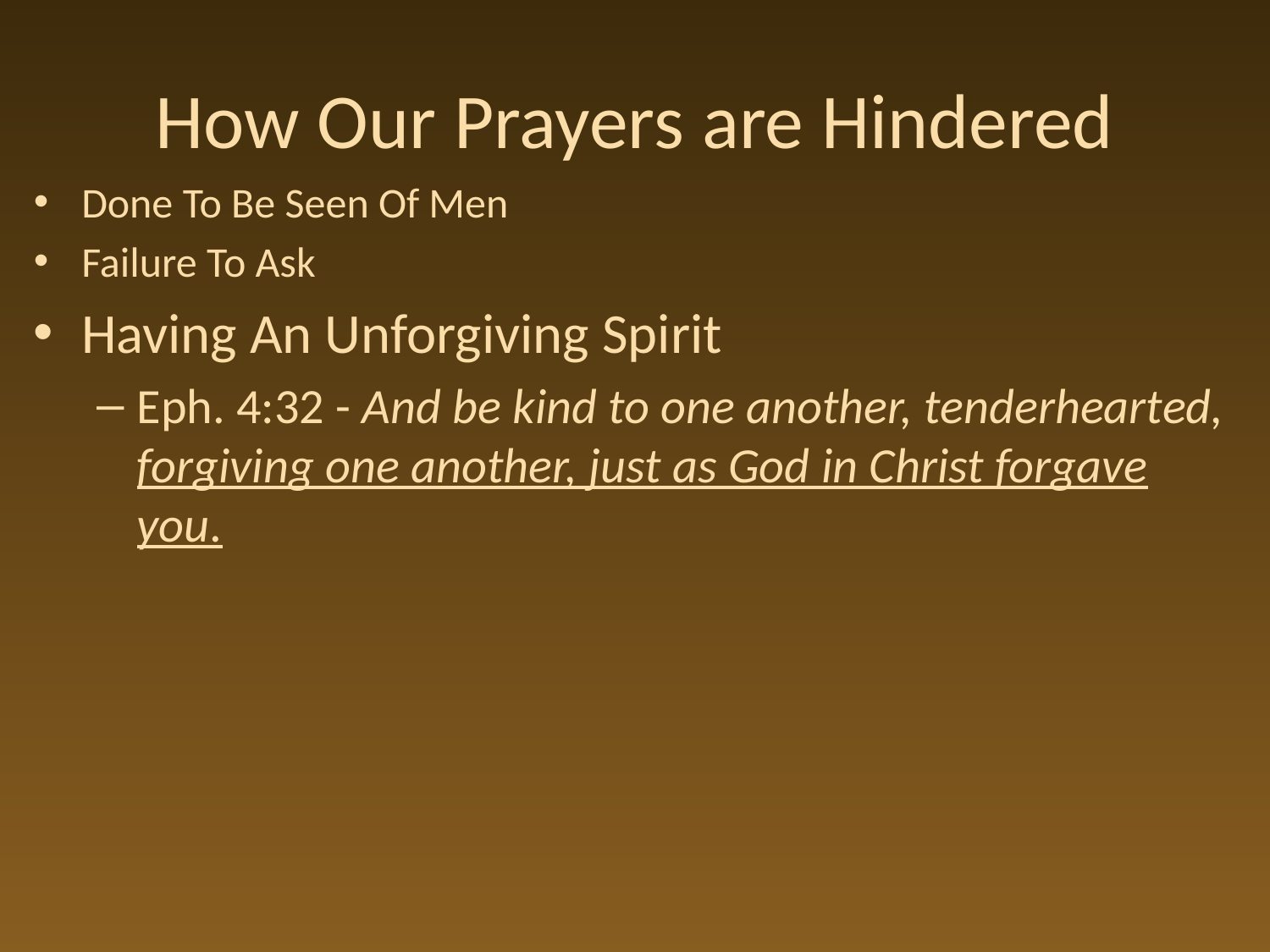

# How Our Prayers are Hindered
Done To Be Seen Of Men
Failure To Ask
Having An Unforgiving Spirit
Eph. 4:32 - And be kind to one another, tenderhearted, forgiving one another, just as God in Christ forgave you.